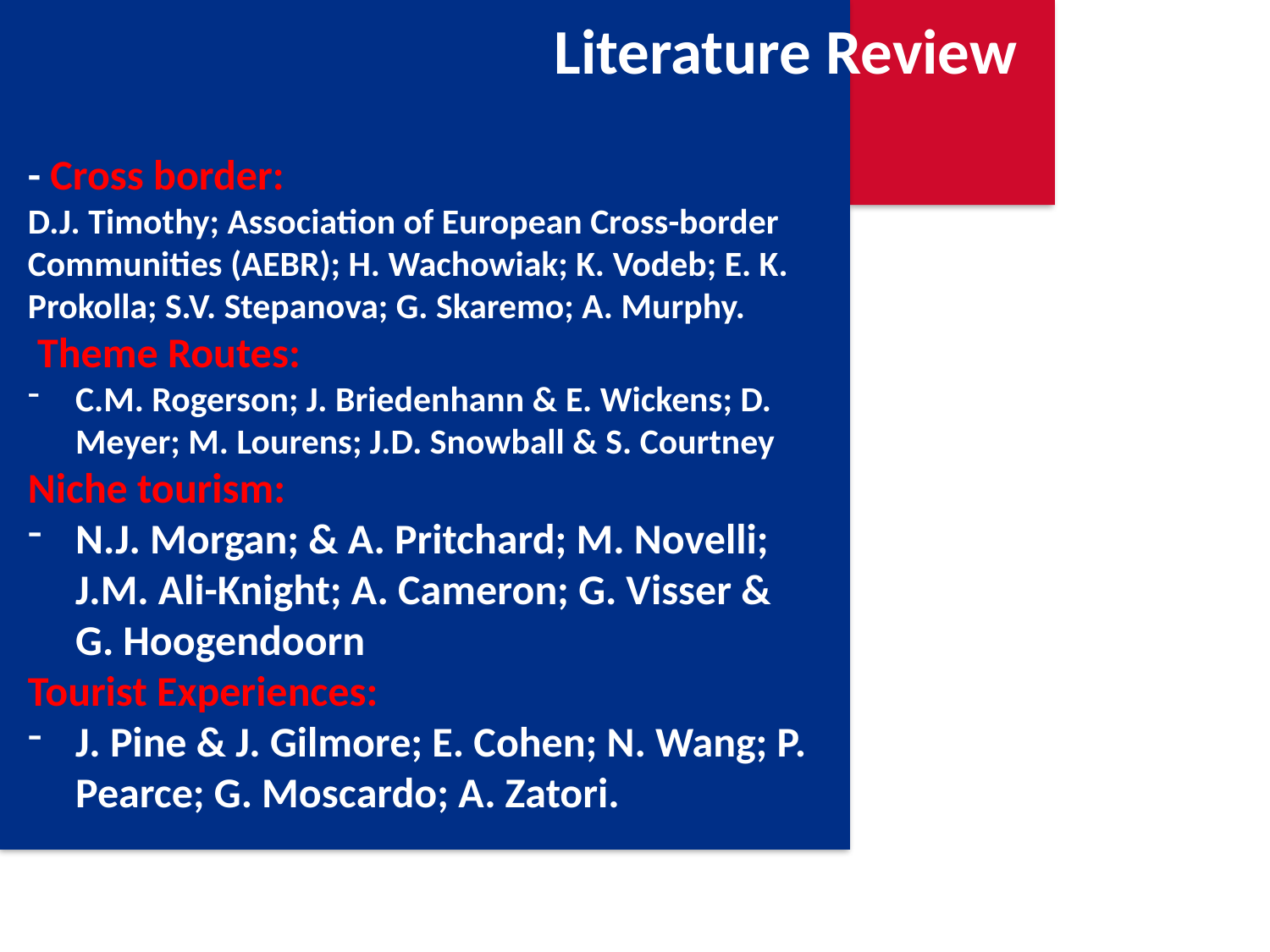

Literature Review
- Cross border:
D.J. Timothy; Association of European Cross-border Communities (AEBR); H. Wachowiak; K. Vodeb; E. K. Prokolla; S.V. Stepanova; G. Skaremo; A. Murphy.
 Theme Routes:
C.M. Rogerson; J. Briedenhann & E. Wickens; D. Meyer; M. Lourens; J.D. Snowball & S. Courtney
Niche tourism:
N.J. Morgan; & A. Pritchard; M. Novelli; J.M. Ali-Knight; A. Cameron; G. Visser & G. Hoogendoorn
Tourist Experiences:
J. Pine & J. Gilmore; E. Cohen; N. Wang; P. Pearce; G. Moscardo; A. Zatori.